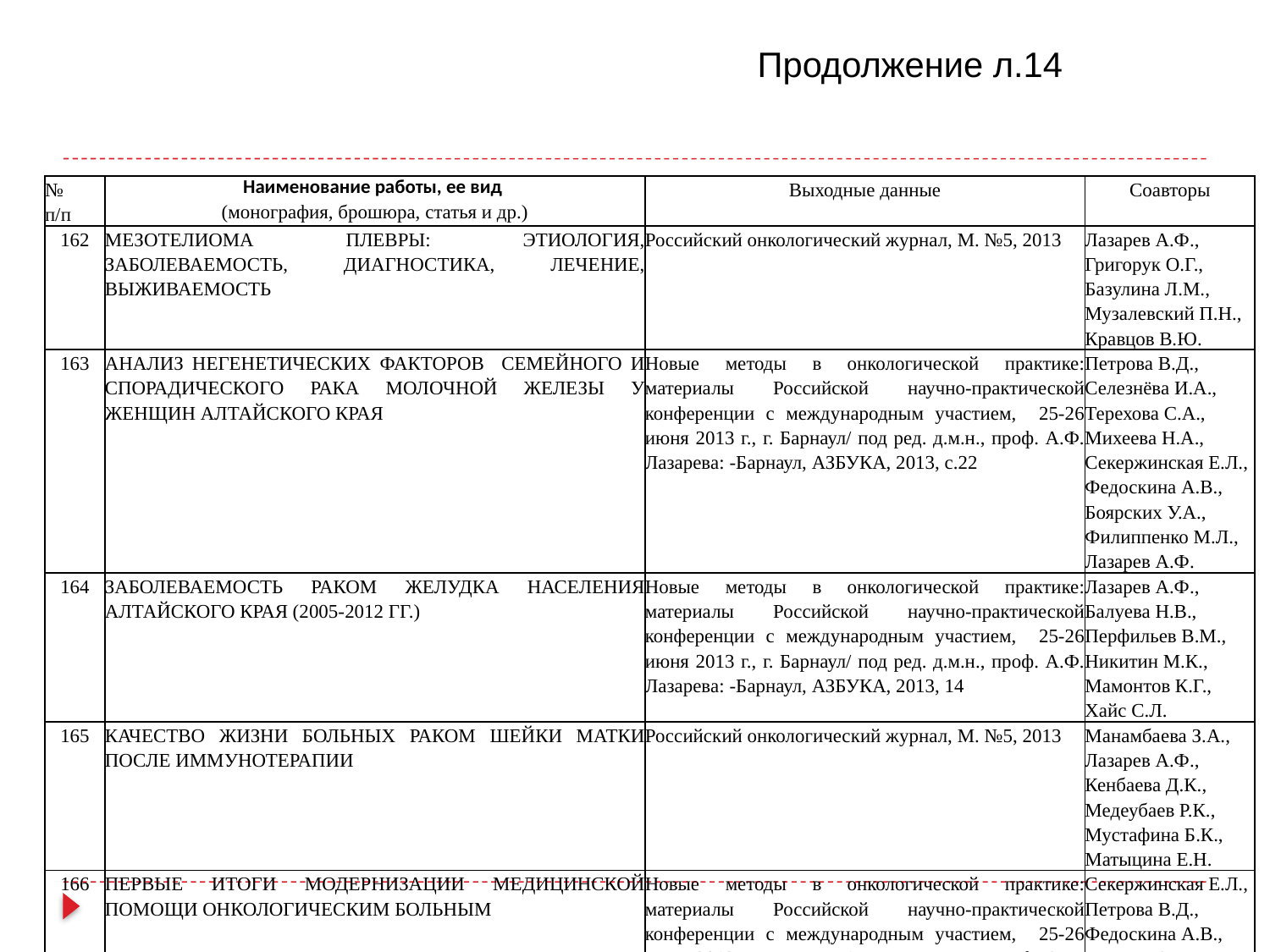

Продолжение л.14
| № п/п | Наименование работы, ее вид (монография, брошюра, статья и др.) | Выходные данные | Соавторы |
| --- | --- | --- | --- |
| 162 | МЕЗОТЕЛИОМА ПЛЕВРЫ: ЭТИОЛОГИЯ, ЗАБОЛЕВАЕМОСТЬ, ДИАГНОСТИКА, ЛЕЧЕНИЕ, ВЫЖИВАЕМОСТЬ | Российский онкологический журнал, М. №5, 2013 | Лазарев А.Ф., Григорук О.Г., Базулина Л.М., Музалевский П.Н., Кравцов В.Ю. |
| 163 | АНАЛИЗ НЕГЕНЕТИЧЕСКИХ ФАКТОРОВ СЕМЕЙНОГО И СПОРАДИЧЕСКОГО РАКА МОЛОЧНОЙ ЖЕЛЕЗЫ У ЖЕНЩИН АЛТАЙСКОГО КРАЯ | Новые методы в онкологической практике: материалы Российской научно-практической конференции с международным участием, 25-26 июня 2013 г., г. Барнаул/ под ред. д.м.н., проф. А.Ф. Лазарева: -Барнаул, АЗБУКА, 2013, с.22 | Петрова В.Д., Селезнёва И.А., Терехова С.А., Михеева Н.А., Секержинская Е.Л., Федоскина А.В., Боярских У.А., Филиппенко М.Л., Лазарев А.Ф. |
| 164 | ЗАБОЛЕВАЕМОСТЬ РАКОМ ЖЕЛУДКА НАСЕЛЕНИЯ АЛТАЙСКОГО КРАЯ (2005-2012 ГГ.) | Новые методы в онкологической практике: материалы Российской научно-практической конференции с международным участием, 25-26 июня 2013 г., г. Барнаул/ под ред. д.м.н., проф. А.Ф. Лазарева: -Барнаул, АЗБУКА, 2013, 14 | Лазарев А.Ф., Балуева Н.В., Перфильев В.М., Никитин М.К., Мамонтов К.Г., Хайс С.Л. |
| 165 | КАЧЕСТВО ЖИЗНИ БОЛЬНЫХ РАКОМ ШЕЙКИ МАТКИ ПОСЛЕ ИММУНОТЕРАПИИ | Российский онкологический журнал, М. №5, 2013 | Манамбаева З.А., Лазарев А.Ф., Кенбаева Д.К., Медеубаев Р.К., Мустафина Б.К., Матыцина Е.Н. |
| 166 | ПЕРВЫЕ ИТОГИ МОДЕРНИЗАЦИИ МЕДИЦИНСКОЙ ПОМОЩИ ОНКОЛОГИЧЕСКИМ БОЛЬНЫМ | Новые методы в онкологической практике: материалы Российской научно-практической конференции с международным участием, 25-26 июня 2013 г., г. Барнаул/ под ред. д.м.н., проф. А.Ф. Лазарева: -Барнаул, АЗБУКА, 2013, с.23 | Секержинская Е.Л., Петрова В.Д., Федоскина А.В., Лазарев А.Ф. |
| 167 | ПРИЧИНЫ РАКА ЛЕГКОГО В АЛТАЙСКОМ КРАЕ | Таргетная терапия в онкологии: материалы Российской научно-практической конференции с международным участием, 19-20 июня 2014 г., г. Барнаул/ под ред. д.м.н., проф. А.Ф. Лазарева: -Барнаул, АЗБУКА, 2014, с.21 | А.Г. Агеев |
| 168 | ВЛИЯНИЕ ЭКЗОГЕННЫХ ФАКТОРОВ НА ЗАБОЛЕВАЕМОСТЬ РАКОМ ЛЁГКОГО В АЛТАЙСКОМ КРАЕ | Злокачественные опухоли / Международный ежеквартальный научно-практический журнал по онкологии // материалы XVIII российского онкологического конгресса, Москва, 11-13 ноября 2014. -2014. №3. - С.312-313 | А. Ф. Лазарев, А. Г. Агеев, В. П. Нечунаев, А. А. Максименко, А. У. Панасъян, А. И. Ломакин, К В. Дегтярёв |
| 169 | НЕИСПОЛЬЗУЕМЫЕ РЕСУРСЫ ПО СНИЖЕНИЮ СМЕРТНОСТИ ОТ ОНКОЛОГИЧЕСКИХ ЗАБОЛЕВАНИЙ В АЛТАЙСКОМ КРАЕ | Таргетная терапия в онкологии: материалы Российской научно-практической конференции с международным участием, 19-20 июня 2014 г., г. Барнаул/ под ред. д.м.н., проф. А.Ф. Лазарева: -Барнаул, АЗБУКА, 2014, с.40-42 | А.В. Федоскина, Е.Л. Секержинская, В.Д. Петрова, М.Е. Сахран, В.А. Попова |
| 170 | Анализ некоторых показателей заболеваемости злокачественными новообразованиями трахеи, бронхов и легких населения Алтайского края за период 2004- 2013гг. | Таргетная терапия в онкологии: материалы Российской научно-практической конференции с международным участием, 19-20 июня 2014 г., г. Барнаул/ под ред. д.м.н., проф. А.Ф. Лазарева: -Барнаул, АЗБУКА, 2014, с.29-30 | В.М. Павлишинец, А.В. Федоскина, Е.Л. Секержинская, А.Г. Агеев, В.Д. Петрова |
| 171 | АЭРОГЕННОЕ ЗАГРЯЗНЕНИЕ КАНЦЕРОГЕННЫМИ ПОЛИЦИКЛИЧЕСКИМИ АРОМАТИЧЕСКИМИ УГЛЕВОДОРОДАМИ ТЕРРИТОРИИ ГОРОДА БАРНАУЛА АЛТАЙСКОГО КРАЯ | Таргетная терапия в онкологии: материалы Российской научно-практической конференции с международным участием, 19-20 июня 2014 г., г. Барнаул/ под ред. д.м.н., проф. А.Ф. Лазарева: -Барнаул, АЗБУКА, 2014, с.19 | А.О. Ковригин, А.Н. Романов, В.Ф. Рапута |
| 172 | ВПЕРВЫЕ ВЫЯВЛЕННЫЙ МЕТАСТАТИЧЕСКИЙ РАК ПРЕДСТАТЕЛЬНОЙ ЖЕЛЕЗЫ У МУЖЧИН МОЛОДОГО И СРЕДНЕГО ВОЗРАСТА | Таргетная терапия в онкологии: материалы Российской научно-практической конференции с международным участием, 19-20 июня 2014 г., г. Барнаул/ под ред. д.м.н., проф. А.Ф. Лазарева: -Барнаул, АЗБУКА, 2014, с.14 | Д.И. Ганов, С.А. Варламов, Э.С. Марченко, П.С. Агафонов, Д.К. Комарова, А.В. Федоскина |